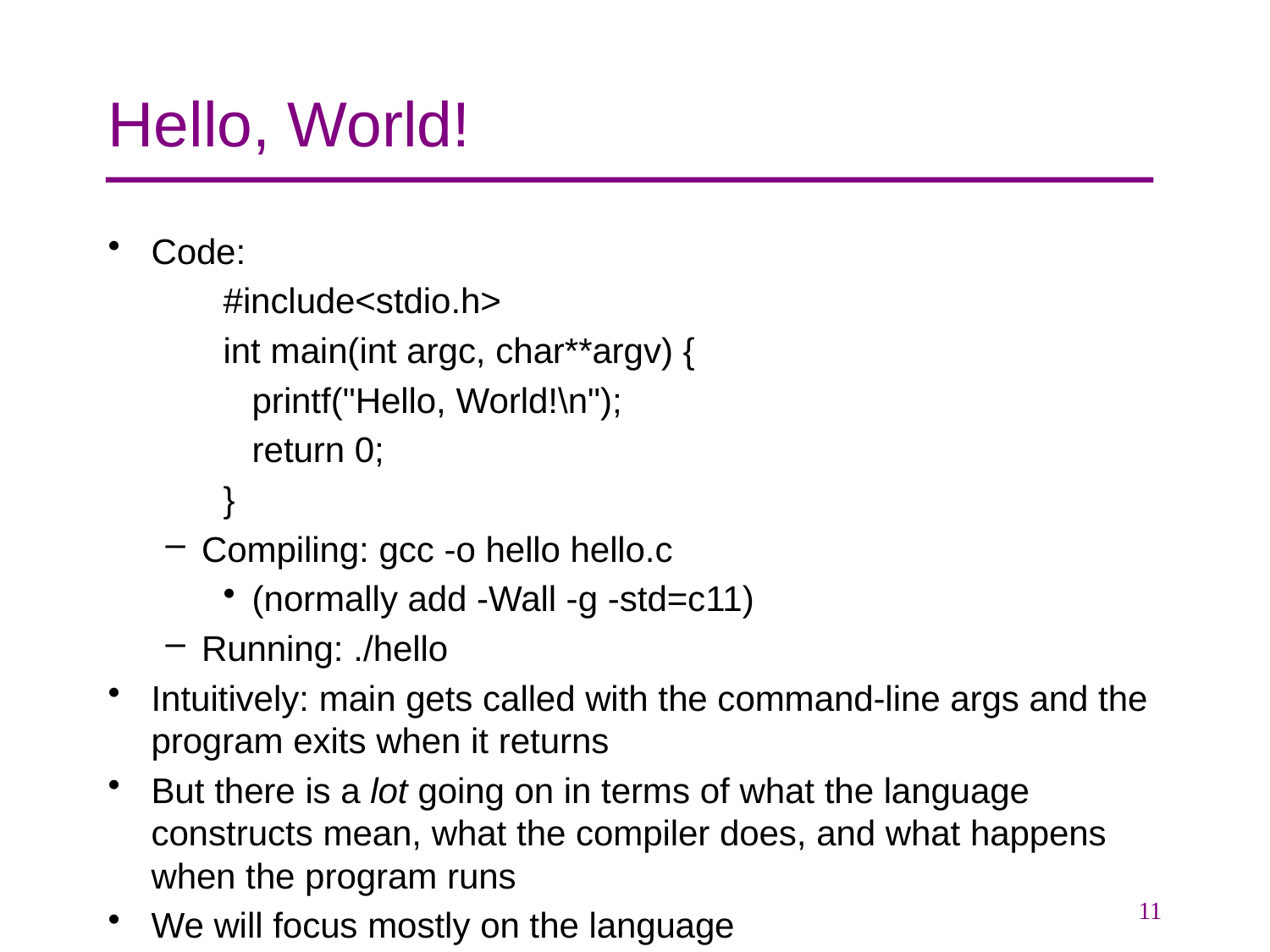

# Hello, World!
Code:
#include<stdio.h>
int main(int argc, char**argv) {
  	printf("Hello, World!\n");
	return 0;
}
Compiling: gcc -o hello hello.c
(normally add -Wall -g -std=c11)
Running: ./hello
Intuitively: main gets called with the command-line args and the program exits when it returns
But there is a lot going on in terms of what the language constructs mean, what the compiler does, and what happens when the program runs
We will focus mostly on the language
11